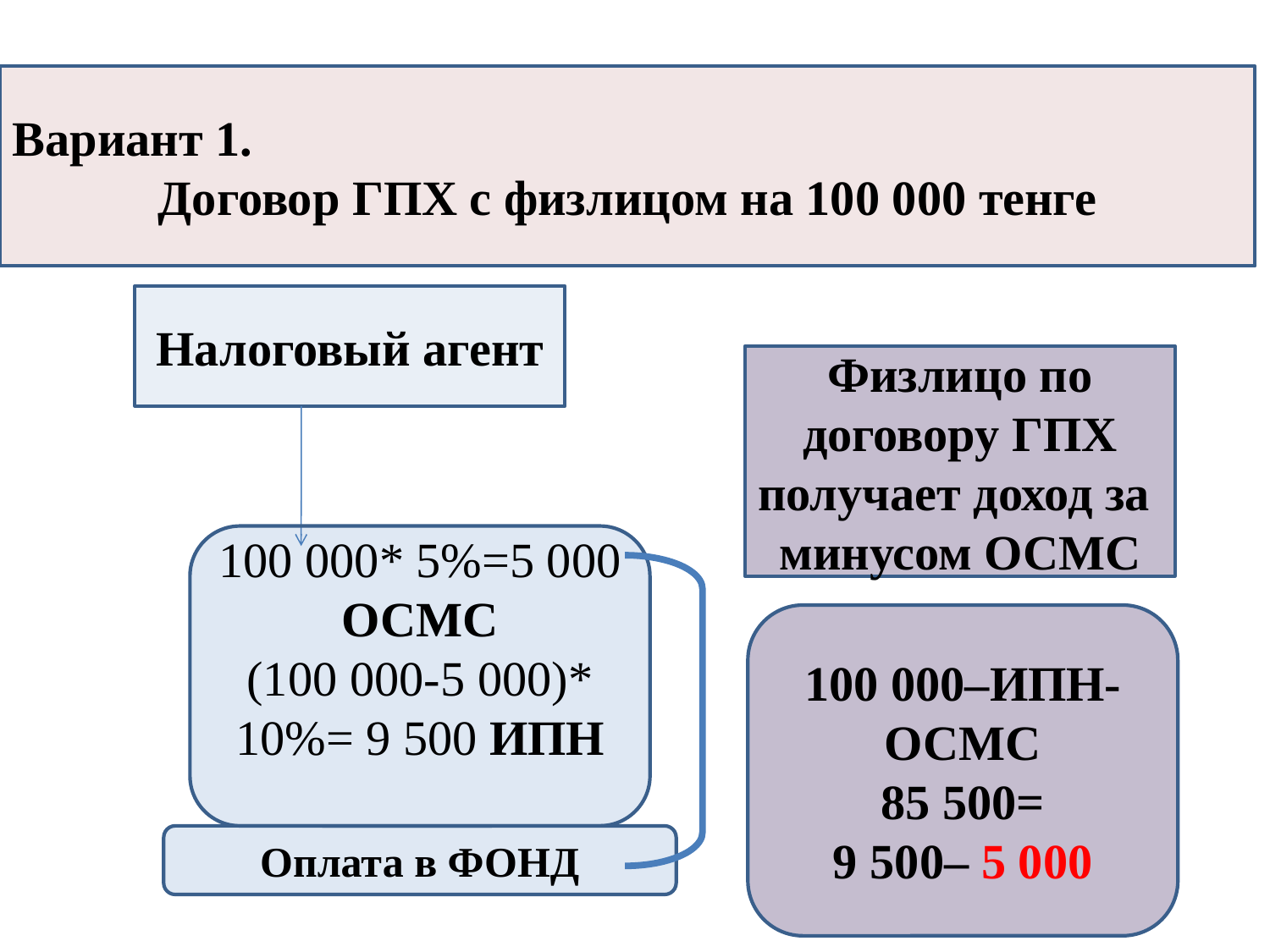

Вариант 1.
Договор ГПХ с физлицом на 100 000 тенге
Налоговый агент
Физлицо по договору ГПХ получает доход за  минусом ОСМС
100 000* 5%=5 000 ОСМС
(100 000-5 000)* 10%= 9 500 ИПН

100 000–ИПН-ОСМС
85 500=
9 500– 5 000
Оплата в ФОНД